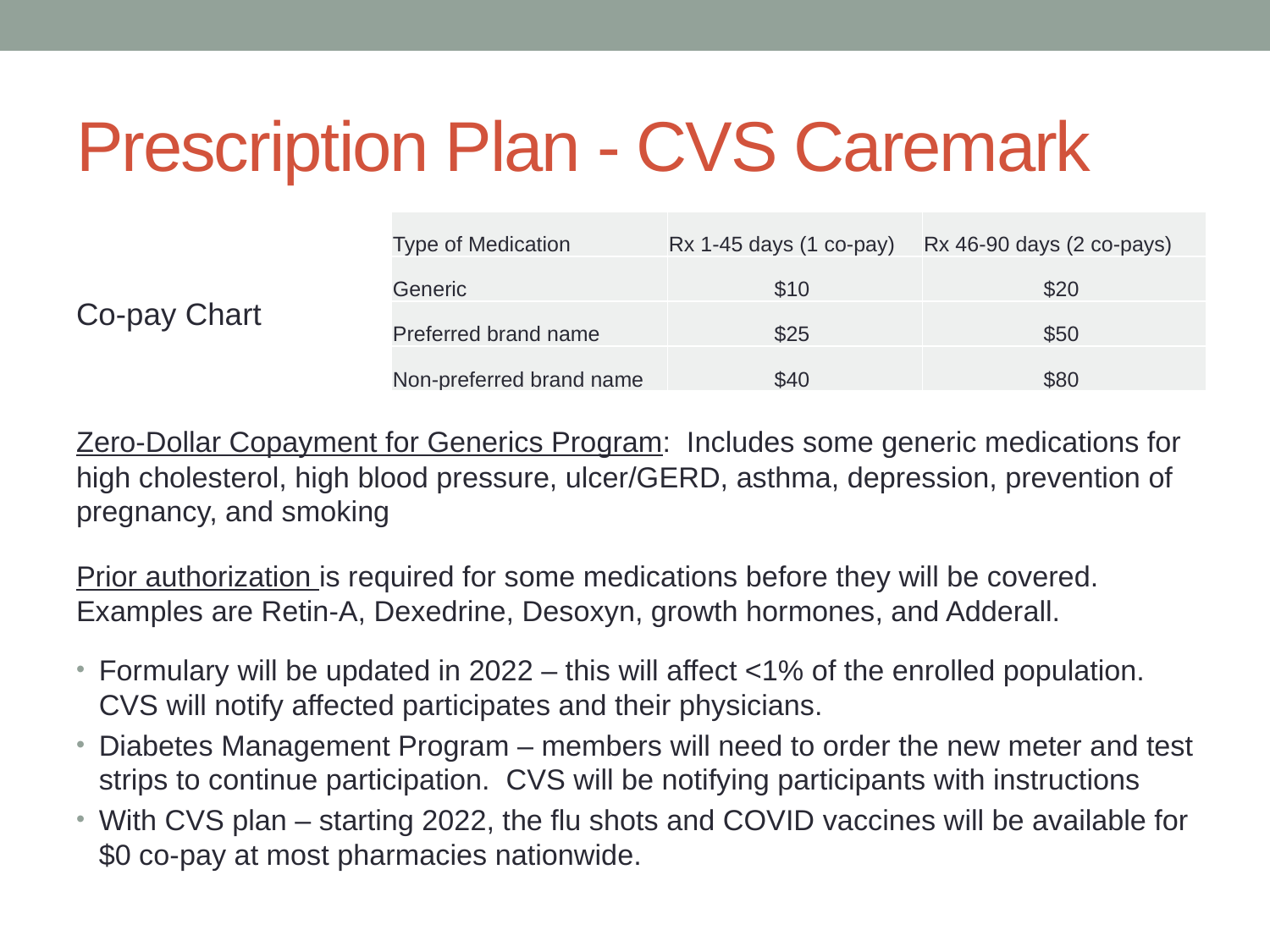

# Prescription Plan - CVS Caremark
| Type of Medication | Rx 1-45 days (1 co-pay) | Rx 46-90 days (2 co-pays) |
| --- | --- | --- |
| Generic | $10 | $20 |
| Preferred brand name | $25 | $50 |
| Non-preferred brand name | $40 | $80 |

Co-pay Chart

Zero-Dollar Copayment for Generics Program:  Includes some generic medications for high cholesterol, high blood pressure, ulcer/GERD, asthma, depression, prevention of pregnancy, and smoking

Prior authorization is required for some medications before they will be covered.  Examples are Retin-A, Dexedrine, Desoxyn, growth hormones, and Adderall.

Formulary will be updated in 2022 – this will affect <1% of the enrolled population. CVS will notify affected participates and their physicians.
Diabetes Management Program – members will need to order the new meter and test strips to continue participation.  CVS will be notifying participants with instructions
With CVS plan – starting 2022, the flu shots and COVID vaccines will be available for $0 co-pay at most pharmacies nationwide.